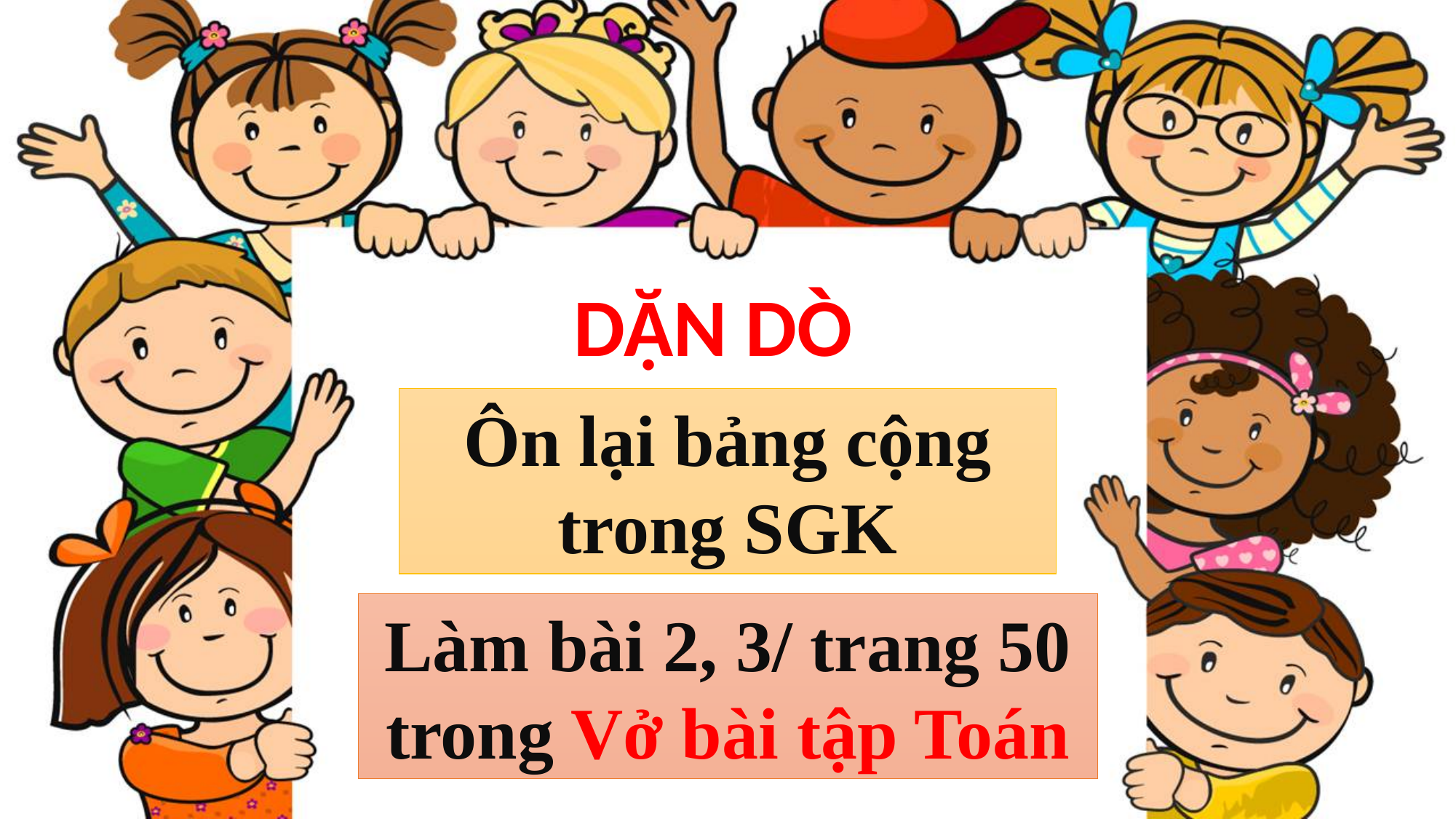

DẶN DÒ
Ôn lại bảng cộng trong SGK
Làm bài 2, 3/ trang 50 trong Vở bài tập Toán